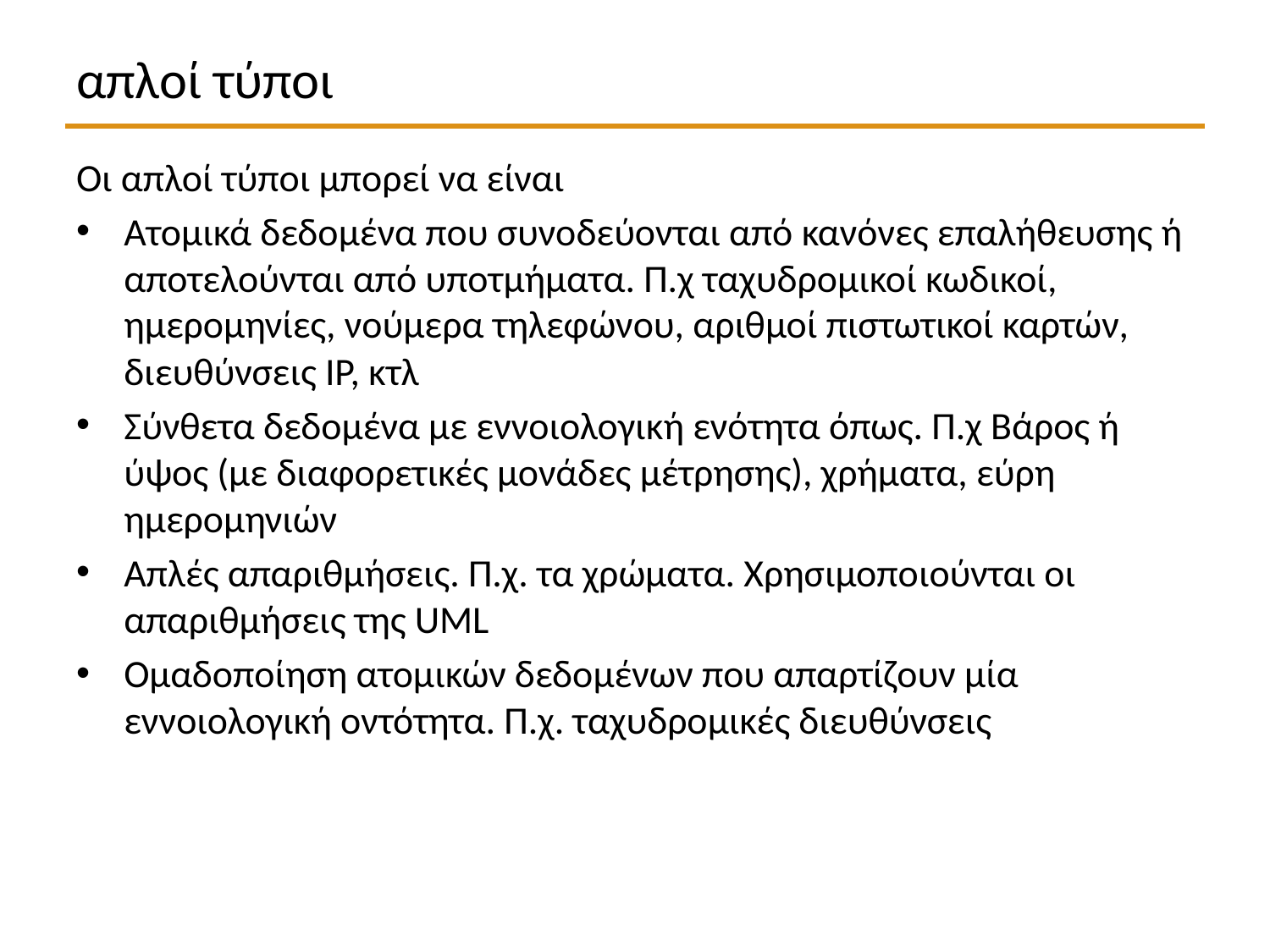

# απλοί τύποι
Οι απλοί τύποι μπορεί να είναι
Ατομικά δεδομένα που συνοδεύονται από κανόνες επαλήθευσης ή αποτελούνται από υποτμήματα. Π.χ ταχυδρομικοί κωδικοί, ημερομηνίες, νούμερα τηλεφώνου, αριθμοί πιστωτικοί καρτών, διευθύνσεις IP, κτλ
Σύνθετα δεδομένα με εννοιολογική ενότητα όπως. Π.χ Βάρος ή ύψος (με διαφορετικές μονάδες μέτρησης), χρήματα, εύρη ημερομηνιών
Απλές απαριθμήσεις. Π.χ. τα χρώματα. Χρησιμοποιούνται οι απαριθμήσεις της UML
Ομαδοποίηση ατομικών δεδομένων που απαρτίζουν μία εννοιολογική οντότητα. Π.χ. ταχυδρομικές διευθύνσεις